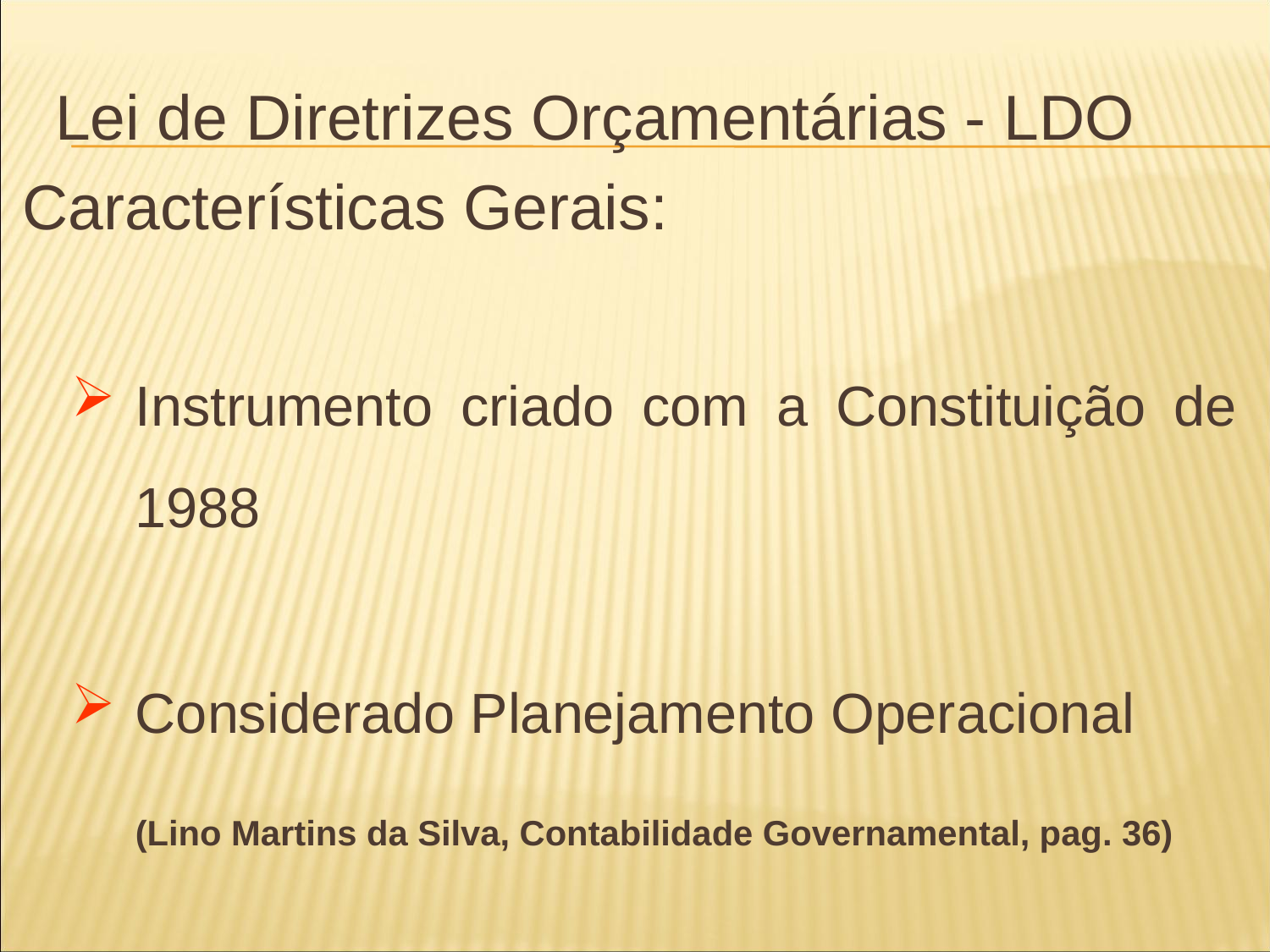

Lei de Diretrizes Orçamentárias - LDO
Características Gerais:

Instrumento criado com a Constituição de 1988

Considerado Planejamento Operacional
	(Lino Martins da Silva, Contabilidade Governamental, pag. 36)